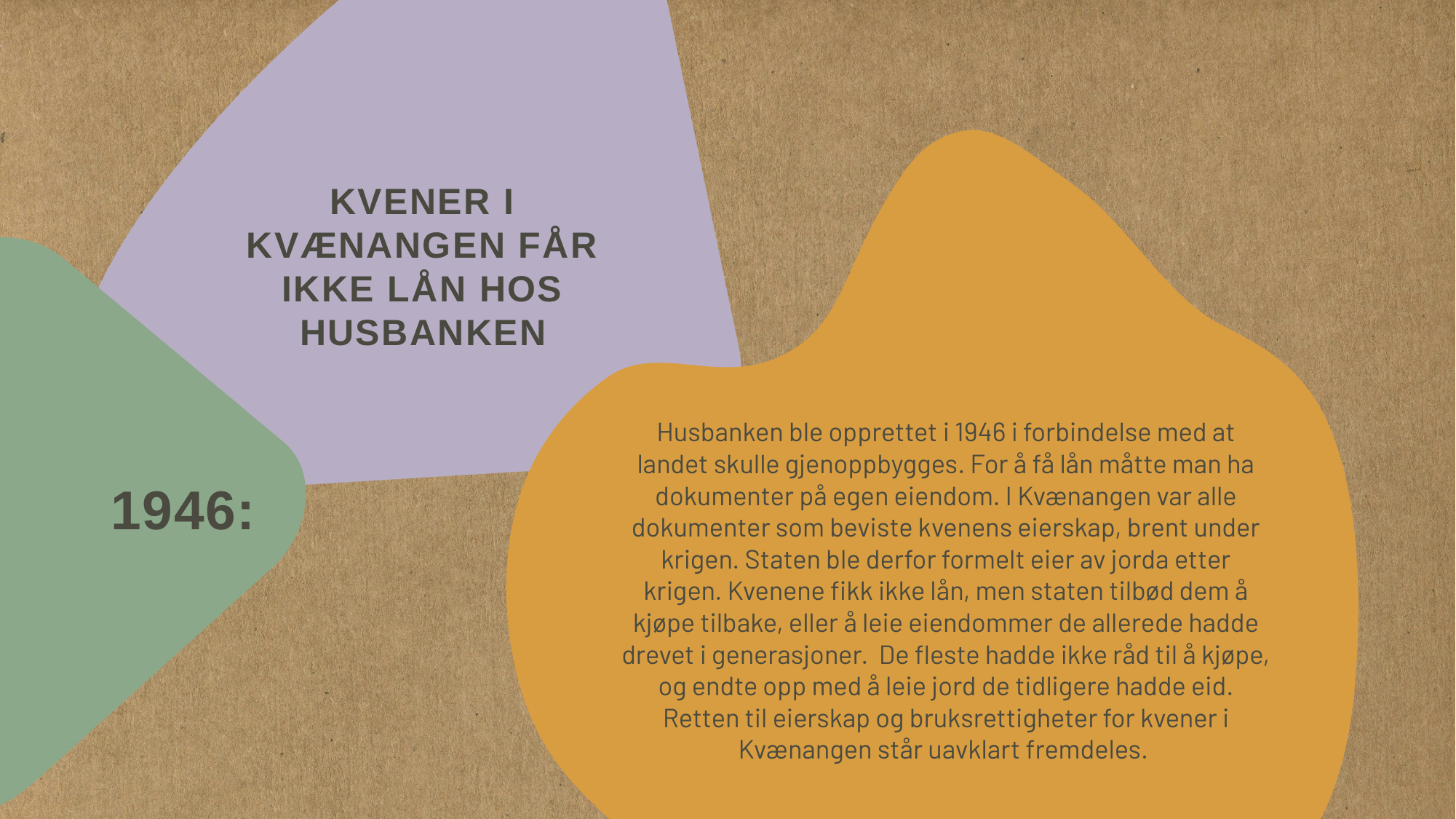

# Kvener i Kvænangen får ikke lån hos husbanken
Husbanken ble opprettet i 1946 i forbindelse med at landet skulle gjenoppbygges. For å få lån måtte man ha dokumenter på egen eiendom. I Kvænangen var alle dokumenter som beviste kvenens eierskap, brent under krigen. Staten ble derfor formelt eier av jorda etter krigen. Kvenene fikk ikke lån, men staten tilbød dem å kjøpe tilbake, eller å leie eiendommer de allerede hadde drevet i generasjoner.  De fleste hadde ikke råd til å kjøpe, og endte opp med å leie jord de tidligere hadde eid. Retten til eierskap og bruksrettigheter for kvener i Kvænangen står uavklart fremdeles.
1946: